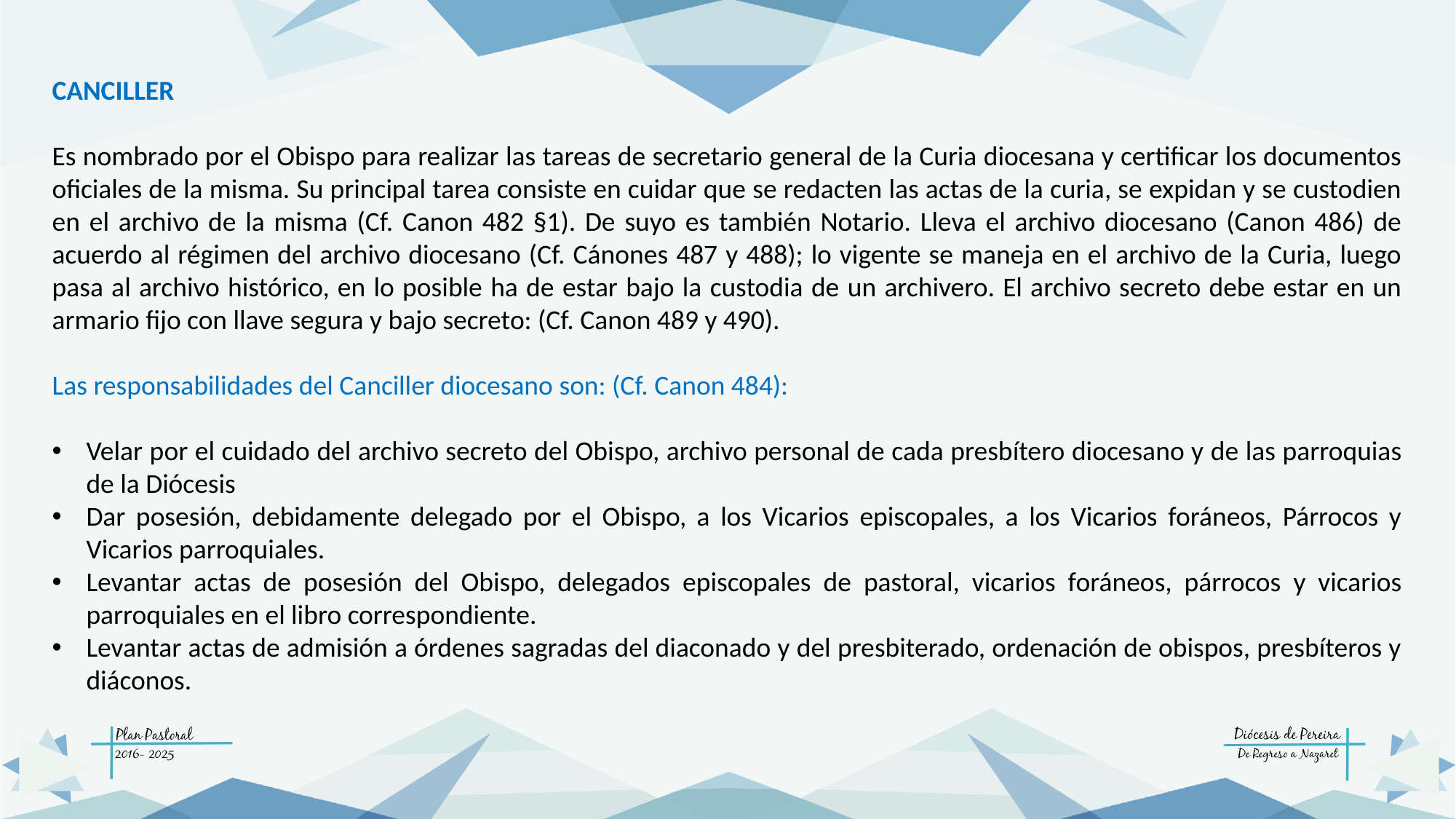

CANCILLER

Es nombrado por el Obispo para realizar las tareas de secretario general de la Curia diocesana y certificar los documentos oficiales de la misma. Su principal tarea consiste en cuidar que se redacten las actas de la curia, se expidan y se custodien en el archivo de la misma (Cf. Canon 482 §1). De suyo es también Notario. Lleva el archivo diocesano (Canon 486) de acuerdo al régimen del archivo diocesano (Cf. Cánones 487 y 488); lo vigente se maneja en el archivo de la Curia, luego pasa al archivo histórico, en lo posible ha de estar bajo la custodia de un archivero. El archivo secreto debe estar en un armario fijo con llave segura y bajo secreto: (Cf. Canon 489 y 490).

Las responsabilidades del Canciller diocesano son: (Cf. Canon 484):

Velar por el cuidado del archivo secreto del Obispo, archivo personal de cada presbítero diocesano y de las parroquias de la Diócesis
Dar posesión, debidamente delegado por el Obispo, a los Vicarios episcopales, a los Vicarios foráneos, Párrocos y Vicarios parroquiales.
Levantar actas de posesión del Obispo, delegados episcopales de pastoral, vicarios foráneos, párrocos y vicarios parroquiales en el libro correspondiente.
Levantar actas de admisión a órdenes sagradas del diaconado y del presbiterado, ordenación de obispos, presbíteros y diáconos.